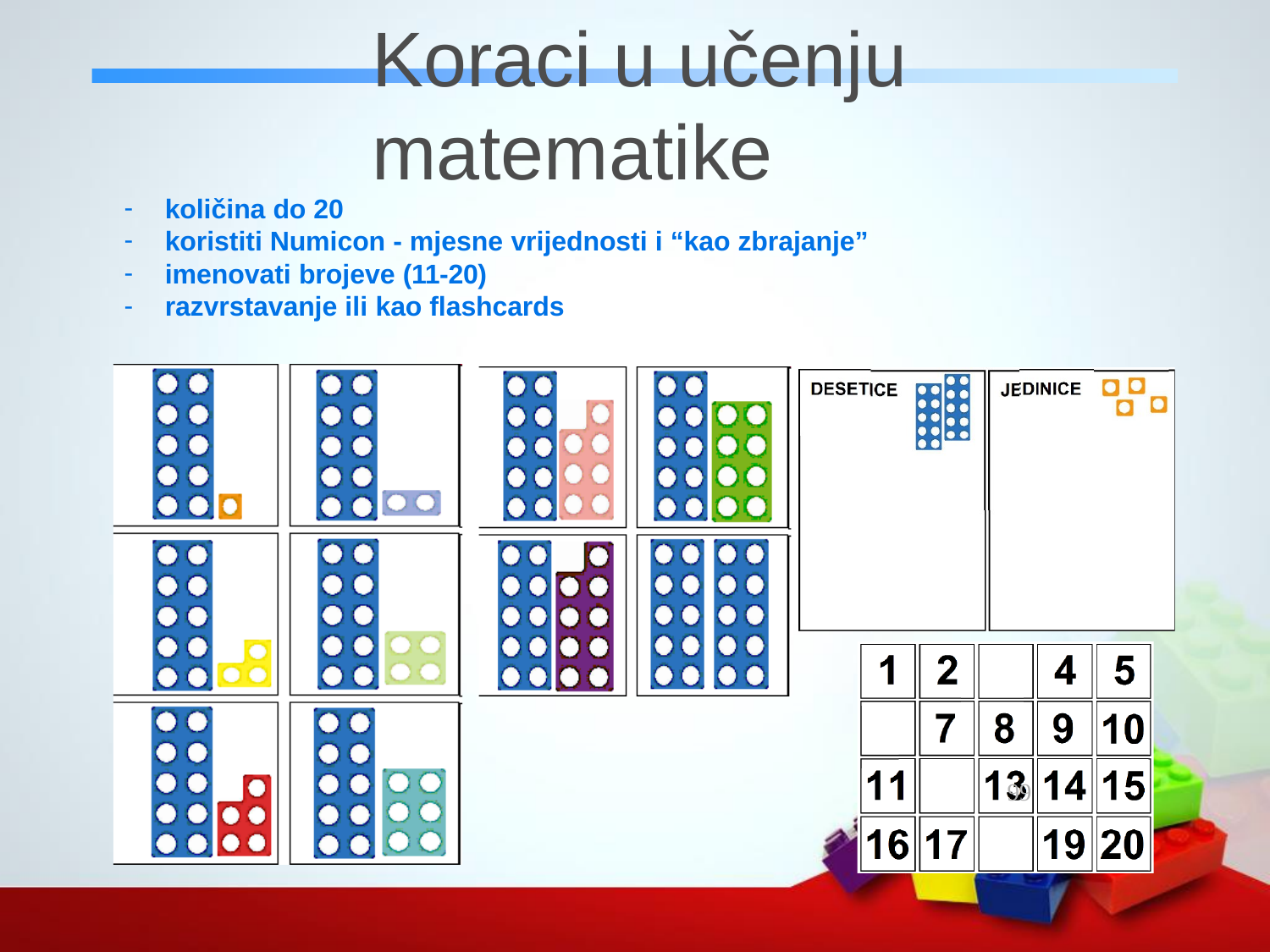

# Koraci u učenju matematike

količina do 20
koristiti Numicon - mjesne vrijednosti i “kao zbrajanje”
imenovati brojeve (11-20)
razvrstavanje ili kao flashcards

99